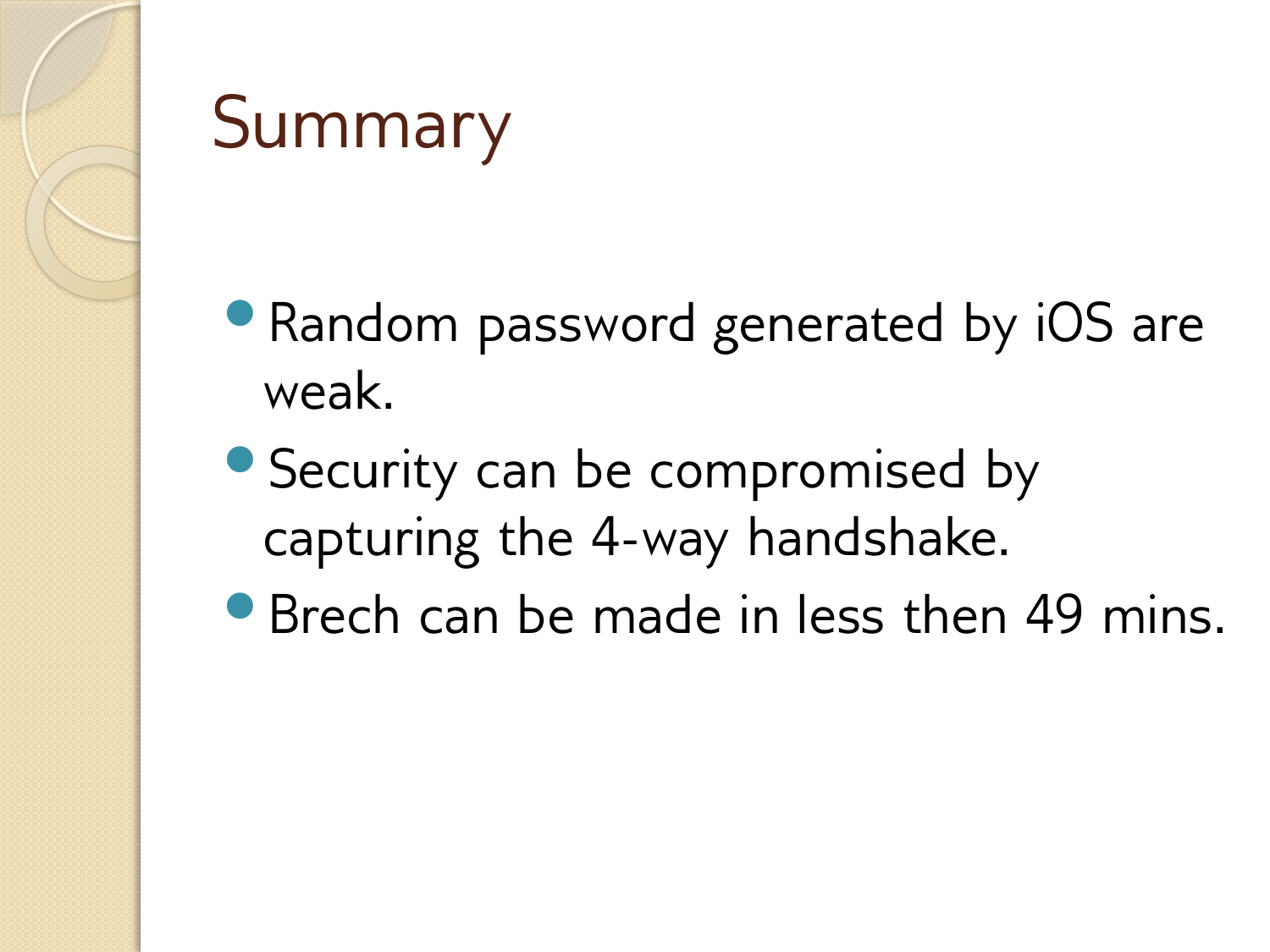

# Summary

Random password generated by iOS are weak.
Security can be compromised by capturing the 4-way handshake.
Brech can be made in less then 49 mins.